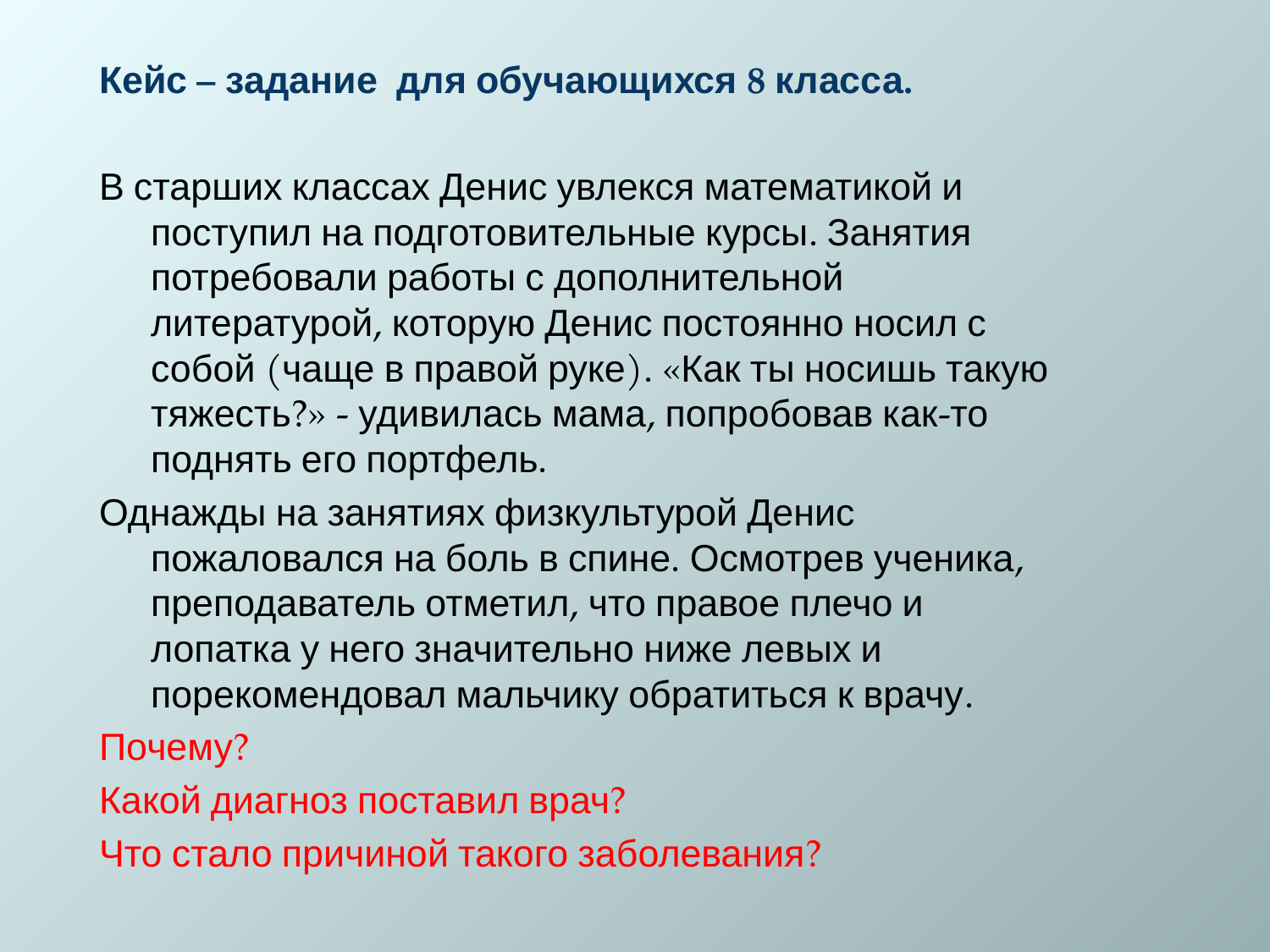

Кейс – задание  для обучающихся 8 класса.

В старших классах Денис увлекся математикой и поступил на подготовительные курсы. Занятия потребовали работы с дополнительной литературой, которую Денис постоянно носил с собой (чаще в правой руке). «Как ты носишь такую тяжесть?» - удивилась мама, попробовав как-то поднять его портфель.
Однажды на занятиях физкультурой Денис пожаловался на боль в спине. Осмотрев ученика, преподаватель отметил, что правое плечо и лопатка у него значительно ниже левых и порекомендовал мальчику обратиться к врачу.
Почему?
Какой диагноз поставил врач?
Что стало причиной такого заболевания?